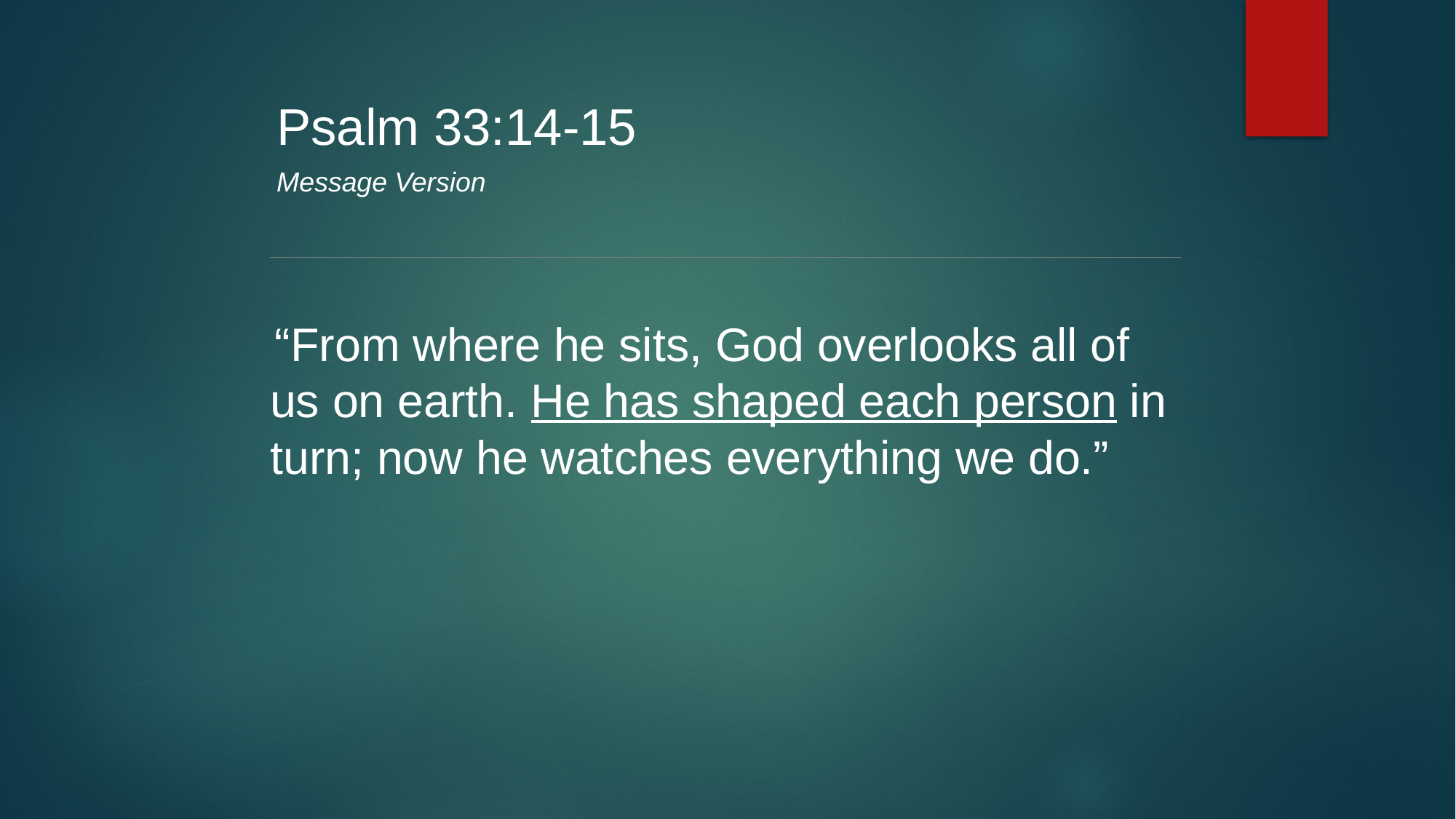

Psalm 33:14-15
Message Version

“From where he sits, God overlooks all of us on earth. He has shaped each person in turn; now he watches everything we do.”